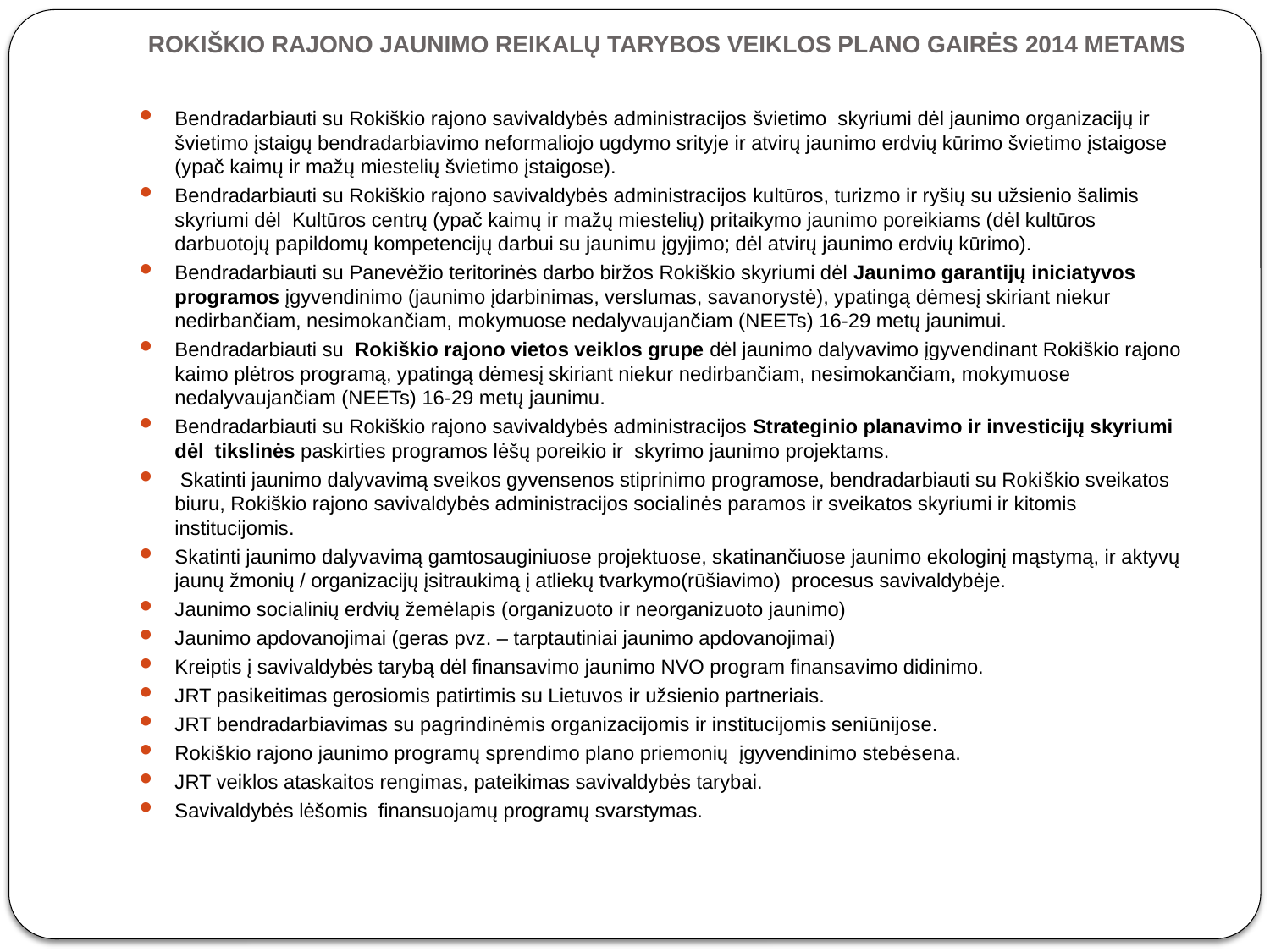

# ROKIŠKIO RAJONO JAUNIMO REIKALŲ TARYBOS VEIKLOS PLANO GAIRĖS 2014 METAMS
Bendradarbiauti su Rokiškio rajono savivaldybės administracijos švietimo  skyriumi dėl jaunimo organizacijų ir švietimo įstaigų bendradarbiavimo neformaliojo ugdymo srityje ir atvirų jaunimo erdvių kūrimo švietimo įstaigose (ypač kaimų ir mažų miestelių švietimo įstaigose).
Bendradarbiauti su Rokiškio rajono savivaldybės administracijos kultūros, turizmo ir ryšių su užsienio šalimis skyriumi dėl  Kultūros centrų (ypač kaimų ir mažų miestelių) pritaikymo jaunimo poreikiams (dėl kultūros darbuotojų papildomų kompetencijų darbui su jaunimu įgyjimo; dėl atvirų jaunimo erdvių kūrimo).
Bendradarbiauti su Panevėžio teritorinės darbo biržos Rokiškio skyriumi dėl Jaunimo garantijų iniciatyvos programos įgyvendinimo (jaunimo įdarbinimas, verslumas, savanorystė), ypatingą dėmesį skiriant niekur nedirbančiam, nesimokančiam, mokymuose nedalyvaujančiam (NEETs) 16-29 metų jaunimui.
Bendradarbiauti su  Rokiškio rajono vietos veiklos grupe dėl jaunimo dalyvavimo įgyvendinant Rokiškio rajono kaimo plėtros programą, ypatingą dėmesį skiriant niekur nedirbančiam, nesimokančiam, mokymuose nedalyvaujančiam (NEETs) 16-29 metų jaunimu.
Bendradarbiauti su Rokiškio rajono savivaldybės administracijos Strateginio planavimo ir investicijų skyriumi dėl  tikslinės paskirties programos lėšų poreikio ir  skyrimo jaunimo projektams.
 Skatinti jaunimo dalyvavimą sveikos gyvensenos stiprinimo programose, bendradarbiauti su Rokiškio sveikatos biuru, Rokiškio rajono savivaldybės administracijos socialinės paramos ir sveikatos skyriumi ir kitomis institucijomis.
Skatinti jaunimo dalyvavimą gamtosauginiuose projektuose, skatinančiuose jaunimo ekologinį mąstymą, ir aktyvų jaunų žmonių / organizacijų įsitraukimą į atliekų tvarkymo(rūšiavimo)  procesus savivaldybėje.
Jaunimo socialinių erdvių žemėlapis (organizuoto ir neorganizuoto jaunimo)
Jaunimo apdovanojimai (geras pvz. – tarptautiniai jaunimo apdovanojimai)
Kreiptis į savivaldybės tarybą dėl finansavimo jaunimo NVO program finansavimo didinimo.
JRT pasikeitimas gerosiomis patirtimis su Lietuvos ir užsienio partneriais.
JRT bendradarbiavimas su pagrindinėmis organizacijomis ir institucijomis seniūnijose.
Rokiškio rajono jaunimo programų sprendimo plano priemonių  įgyvendinimo stebėsena.
JRT veiklos ataskaitos rengimas, pateikimas savivaldybės tarybai.
Savivaldybės lėšomis  finansuojamų programų svarstymas.